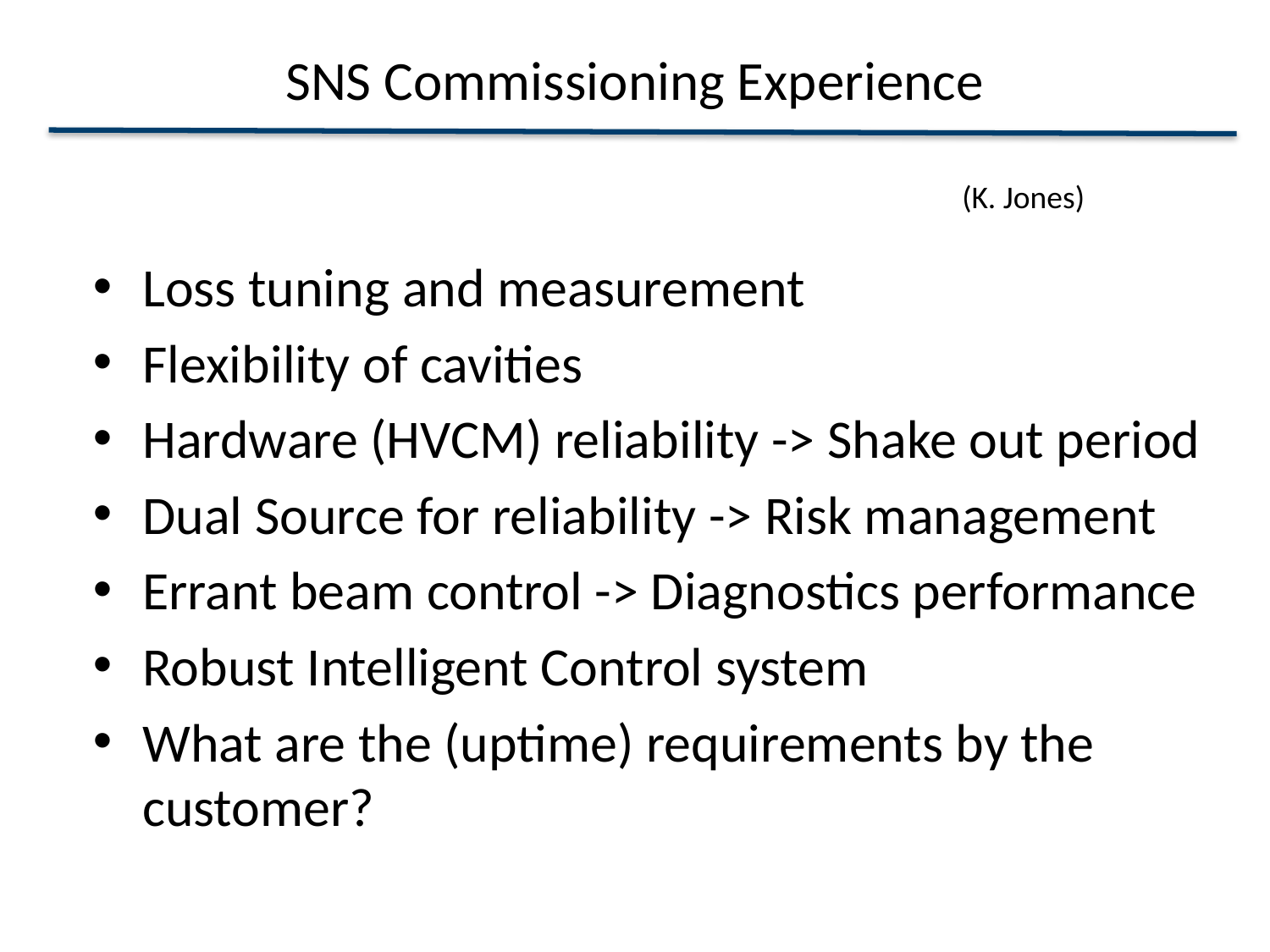

# SNS Commissioning Experience
(K. Jones)
Loss tuning and measurement
Flexibility of cavities
Hardware (HVCM) reliability -> Shake out period
Dual Source for reliability -> Risk management
Errant beam control -> Diagnostics performance
Robust Intelligent Control system
What are the (uptime) requirements by the customer?